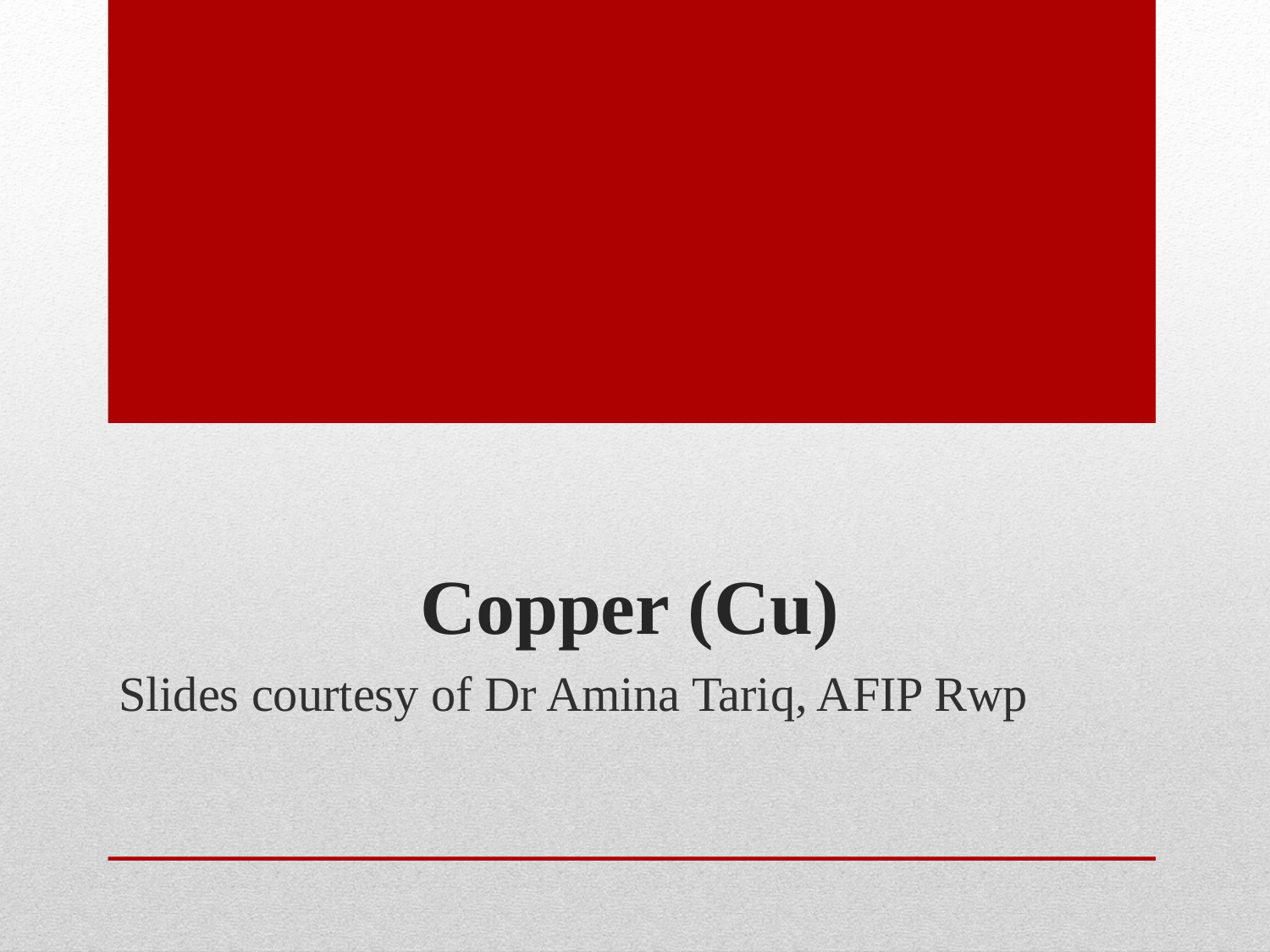

# Copper (Cu)
Slides courtesy of Dr Amina Tariq, AFIP Rwp